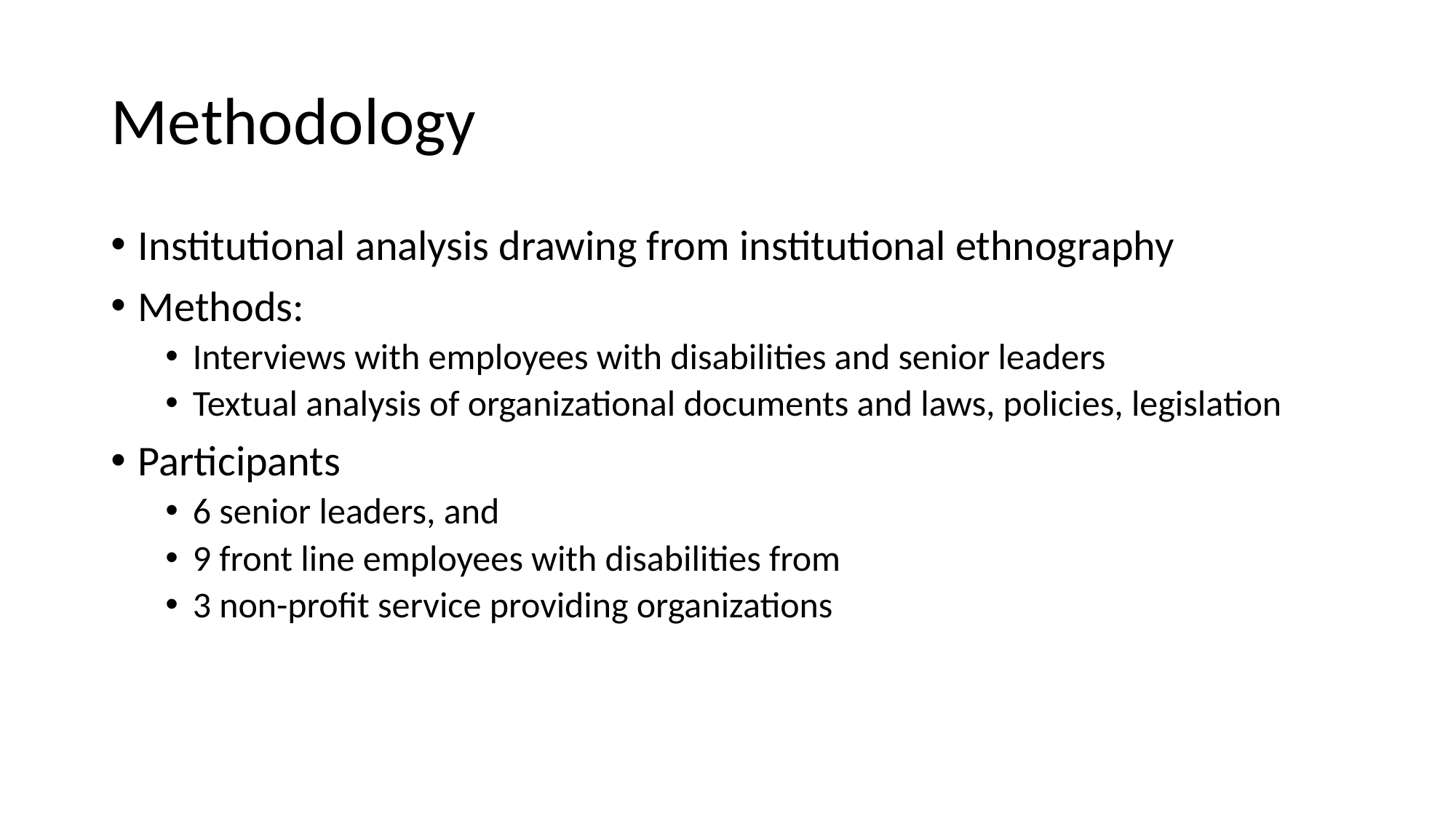

# Methodology
Institutional analysis drawing from institutional ethnography
Methods:
Interviews with employees with disabilities and senior leaders
Textual analysis of organizational documents and laws, policies, legislation
Participants
6 senior leaders, and
9 front line employees with disabilities from
3 non-profit service providing organizations